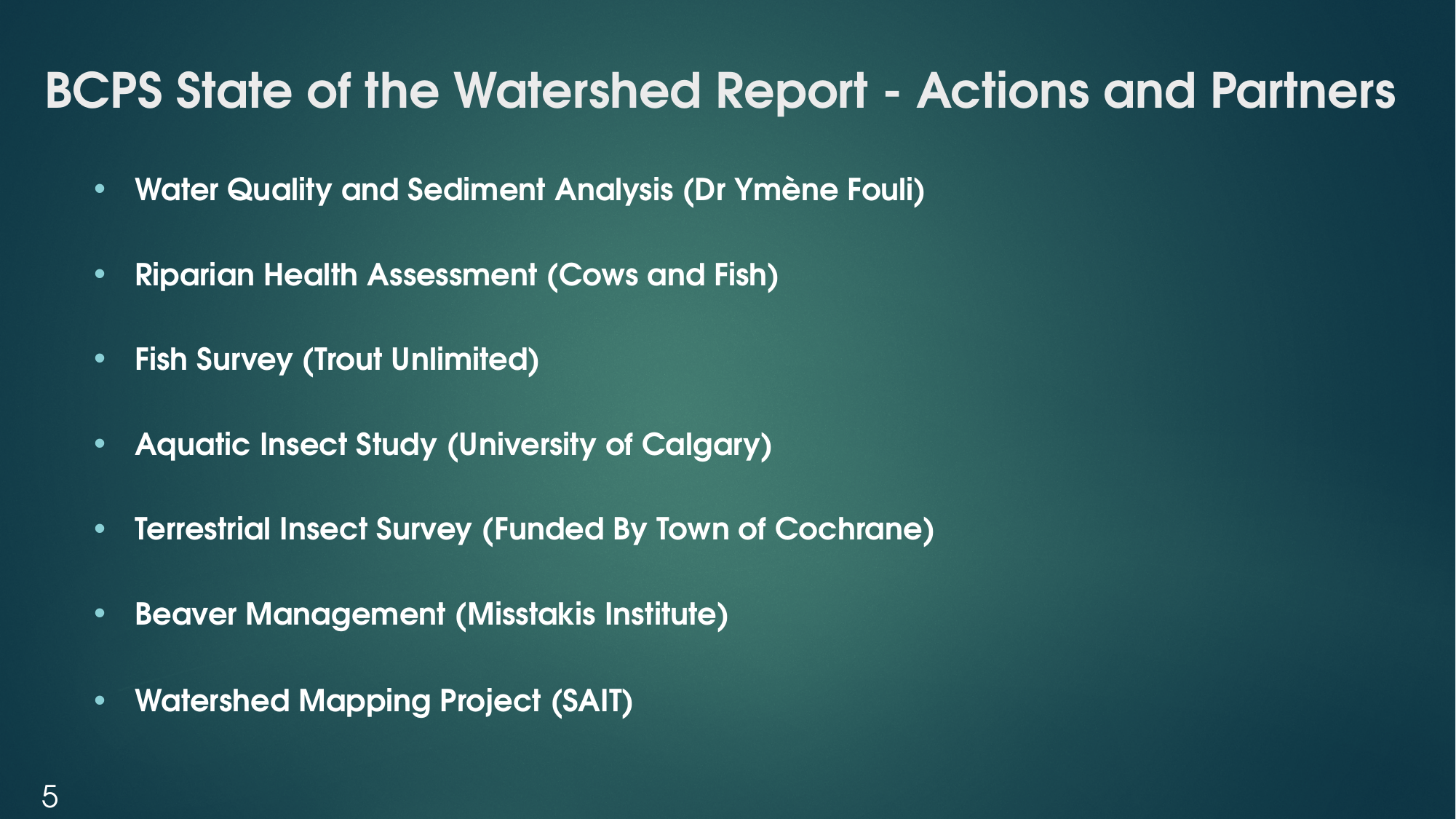

# BCPS State of the Watershed Report - Actions and Partners
Water Quality and Sediment Analysis (Dr Ymène Fouli)

Riparian Health Assessment (Cows and Fish)

Fish Survey (Trout Unlimited)

Aquatic Insect Study (University of Calgary)

Terrestrial Insect Survey (Funded By Town of Cochrane)

Beaver Management (Misstakis Institute)

Watershed Mapping Project (SAIT)

5